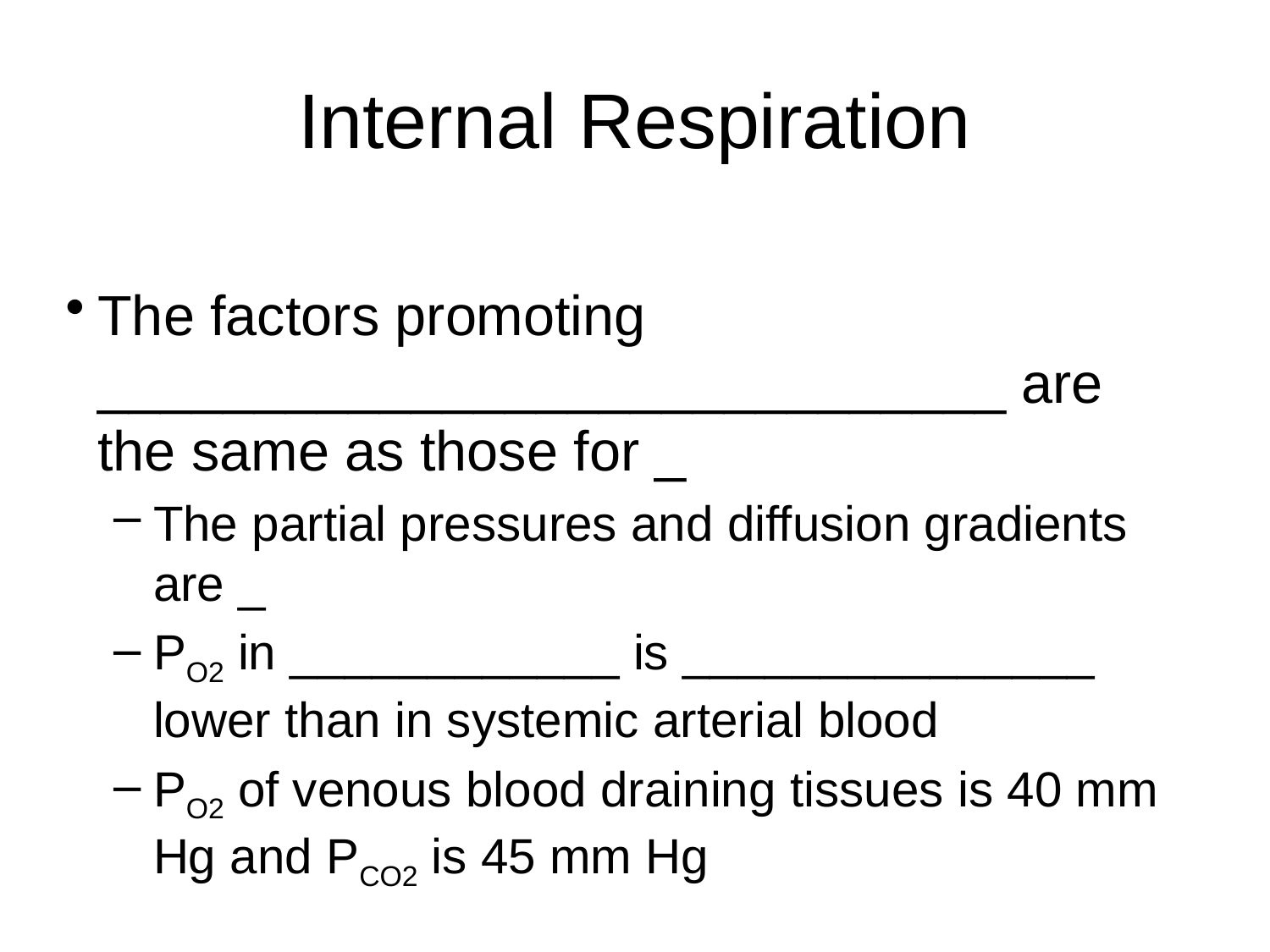

# Internal Respiration
The factors promoting _____________________________ are the same as those for _
The partial pressures and diffusion gradients are _
PO2 in ____________ is _______________ lower than in systemic arterial blood
PO2 of venous blood draining tissues is 40 mm Hg and PCO2 is 45 mm Hg